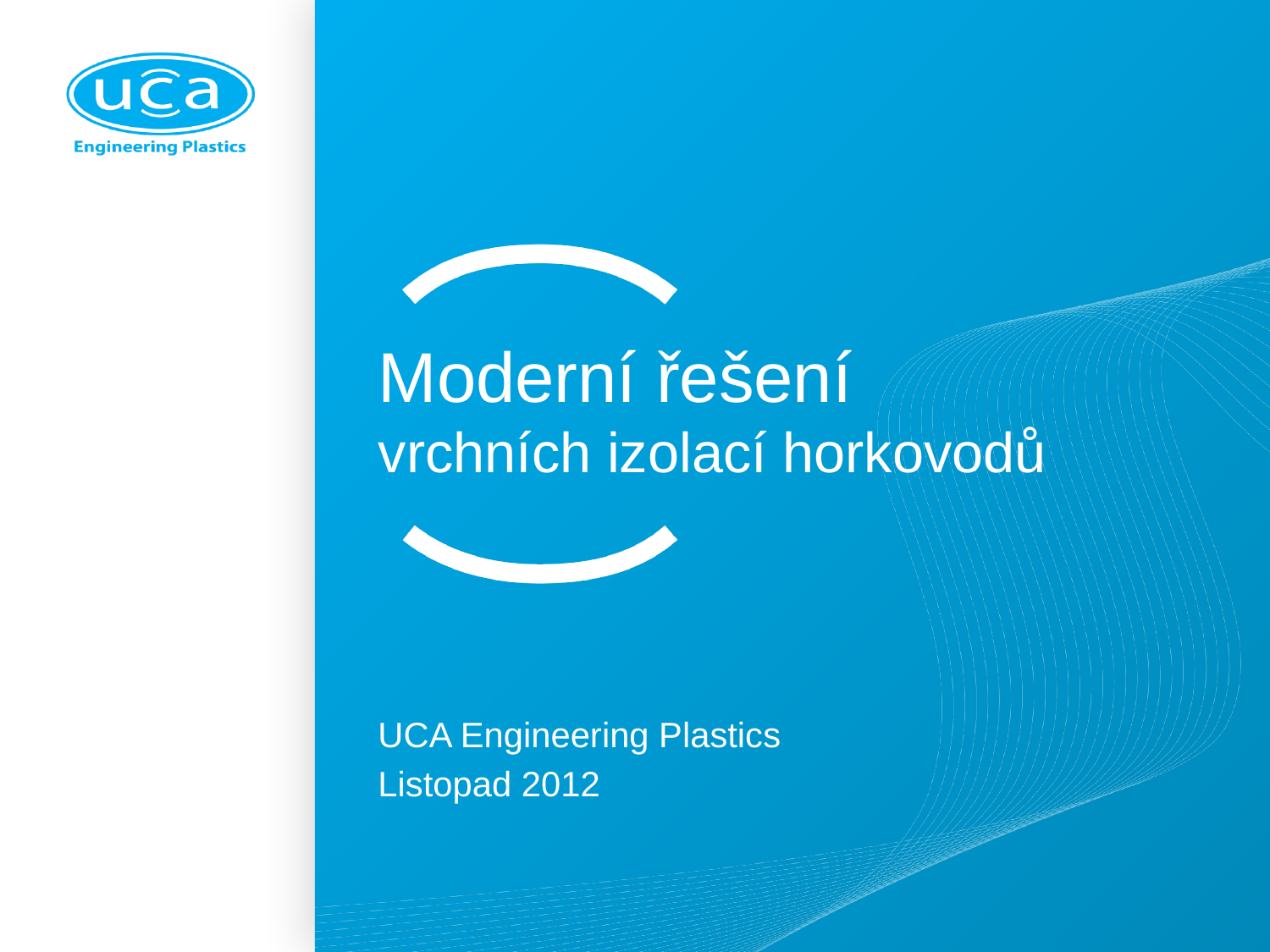

# Moderní řešení vrchních izolací horkovodů
UCA Engineering Plastics
Listopad 2012